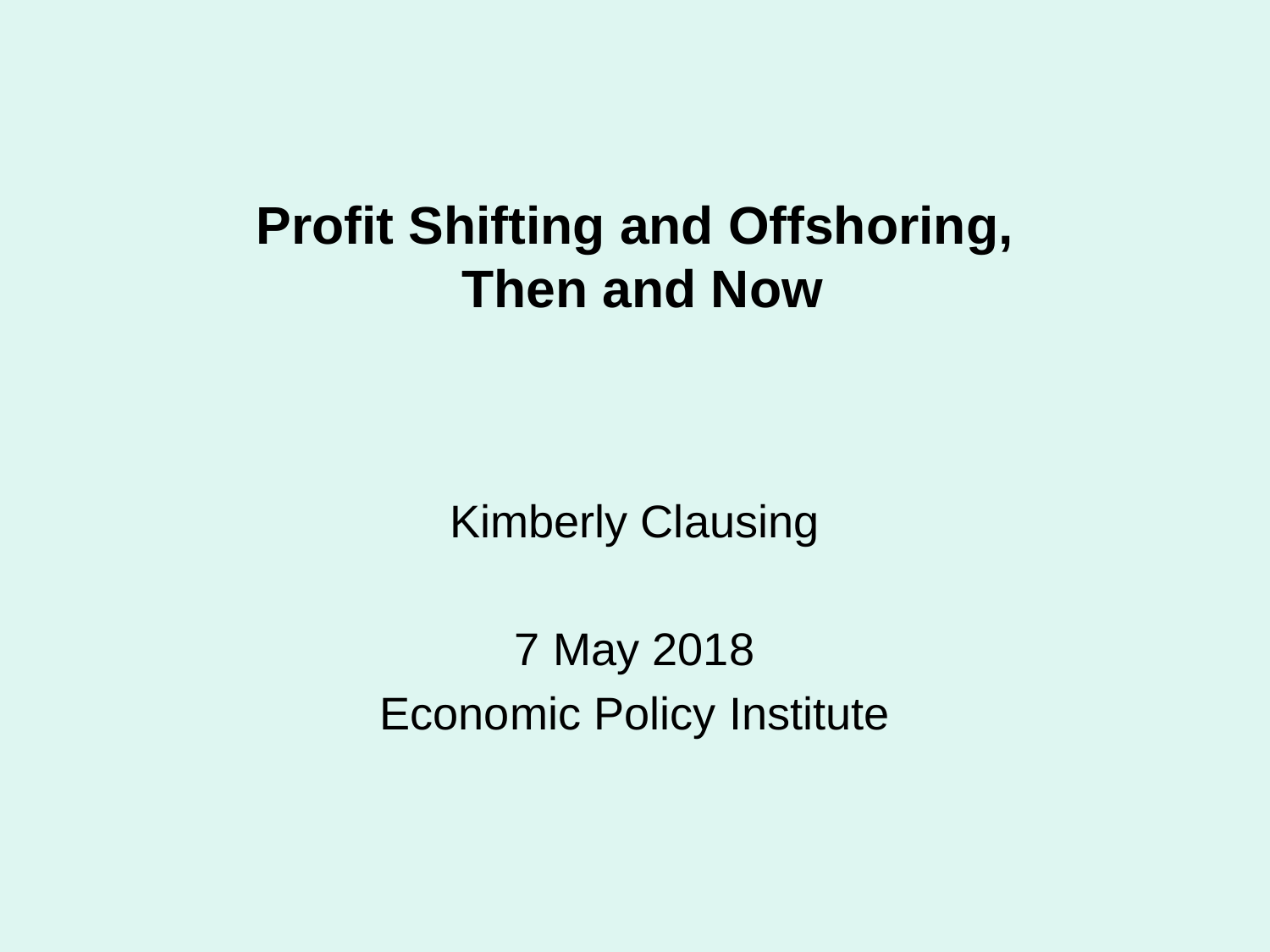

# Profit Shifting and Offshoring, Then and Now

Kimberly Clausing

7 May 2018
Economic Policy Institute